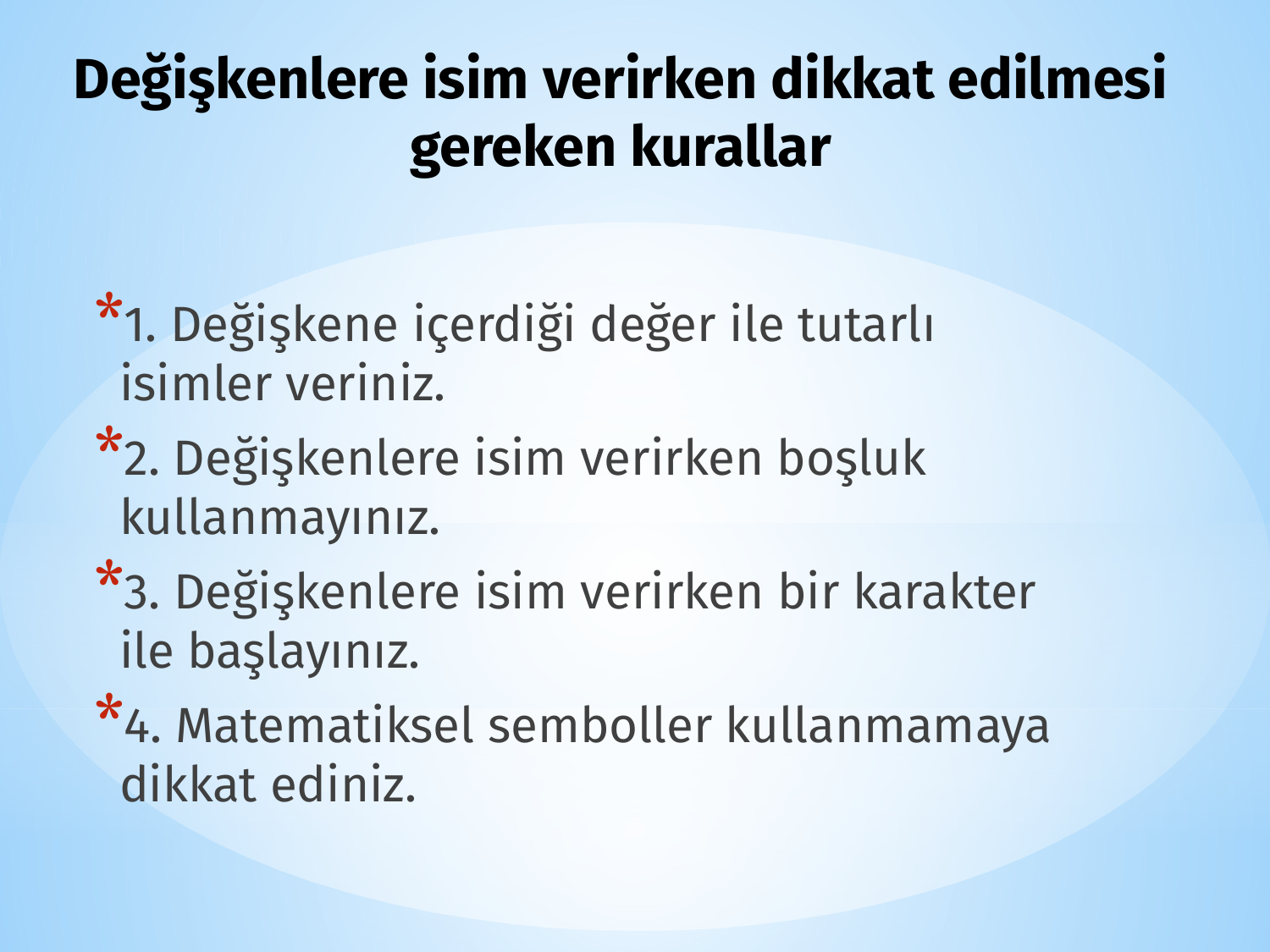

# Değişkenlere isim verirken dikkat edilmesi gereken kurallar
1. Değişkene içerdiği değer ile tutarlı isimler veriniz.
2. Değişkenlere isim verirken boşluk kullanmayınız.
3. Değişkenlere isim verirken bir karakter ile başlayınız.
4. Matematiksel semboller kullanmamaya dikkat ediniz.